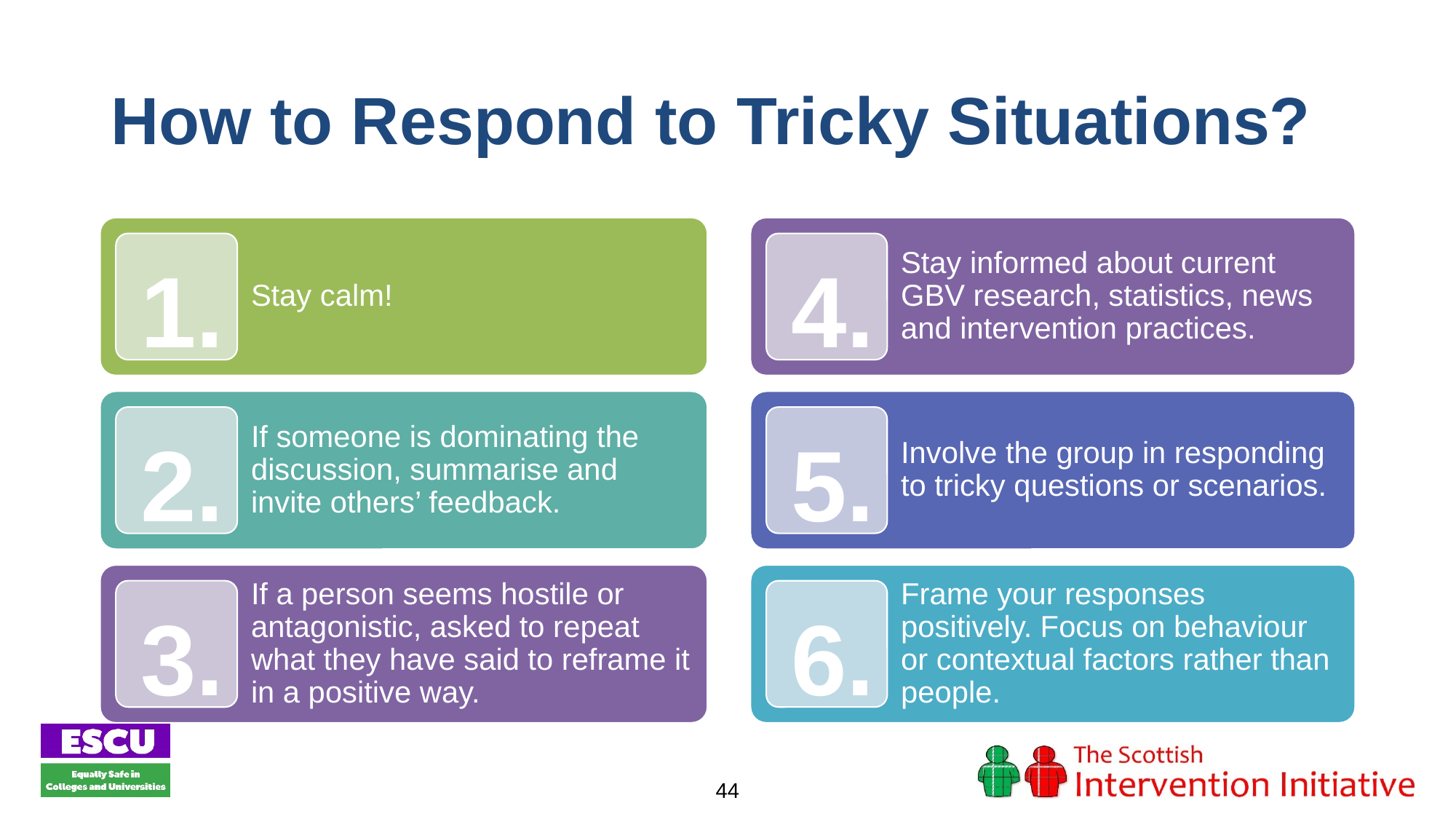

# How to Respond to Tricky Situations?
1.
2.
3.
4.
5.
6.
Stay calm!
If someone is dominating the discussion, summarise and invite others’ feedback.
If a person seems hostile or antagonistic, asked to repeat what they have said to reframe it in a positive way.
Stay informed about current GBV research, statistics, news and intervention practices.
Involve the group in responding to tricky questions or scenarios.
Frame your responses positively. Focus on behaviour or contextual factors rather than people.